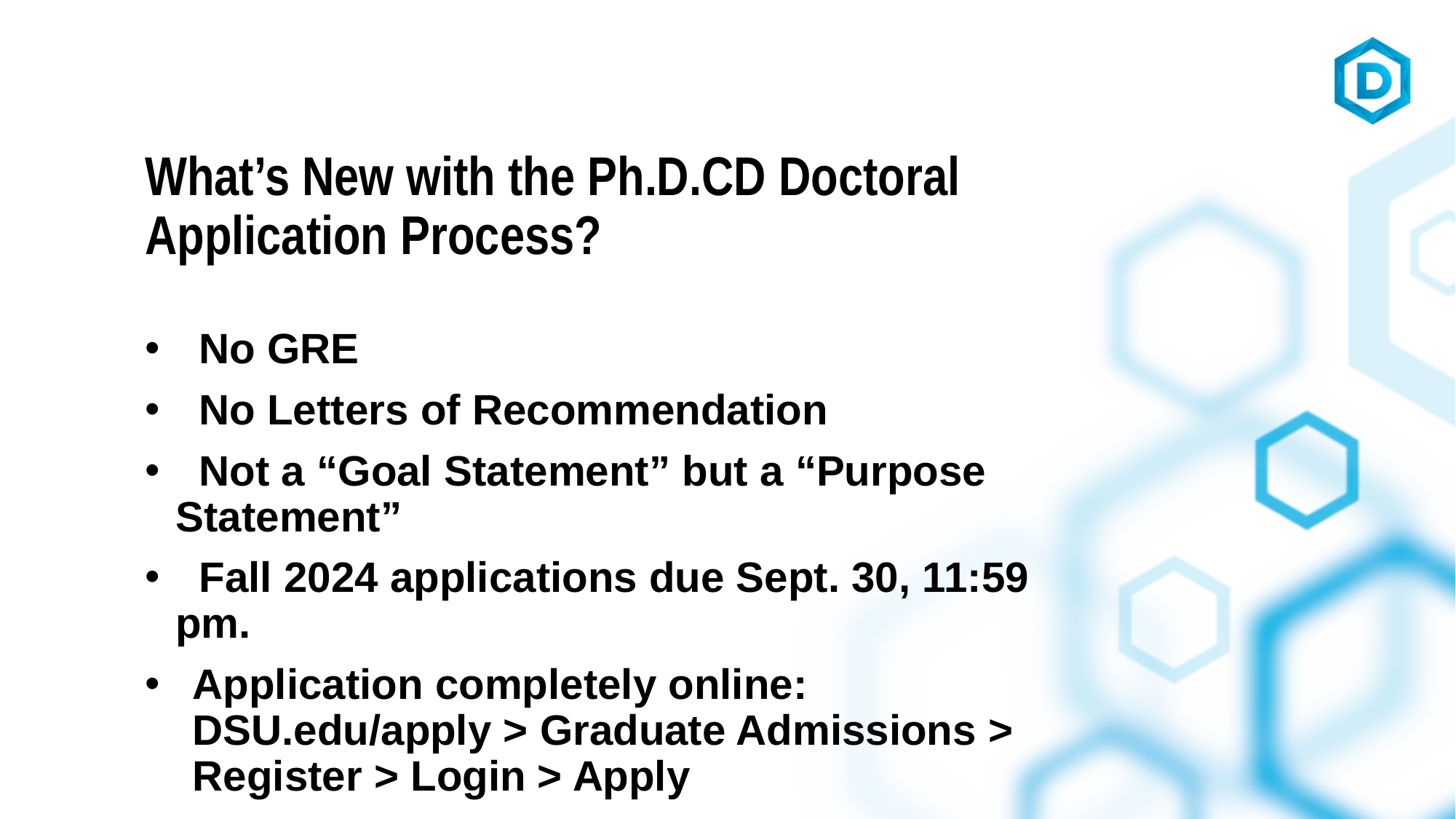

What’s New with the Ph.D.CD Doctoral Application Process?

  No GRE
  No Letters of Recommendation
  Not a “Goal Statement” but a “Purpose Statement”
  Fall 2024 applications due Sept. 30, 11:59 pm.
Application completely online:
DSU.edu/apply > Graduate Admissions > Register > Login > Apply